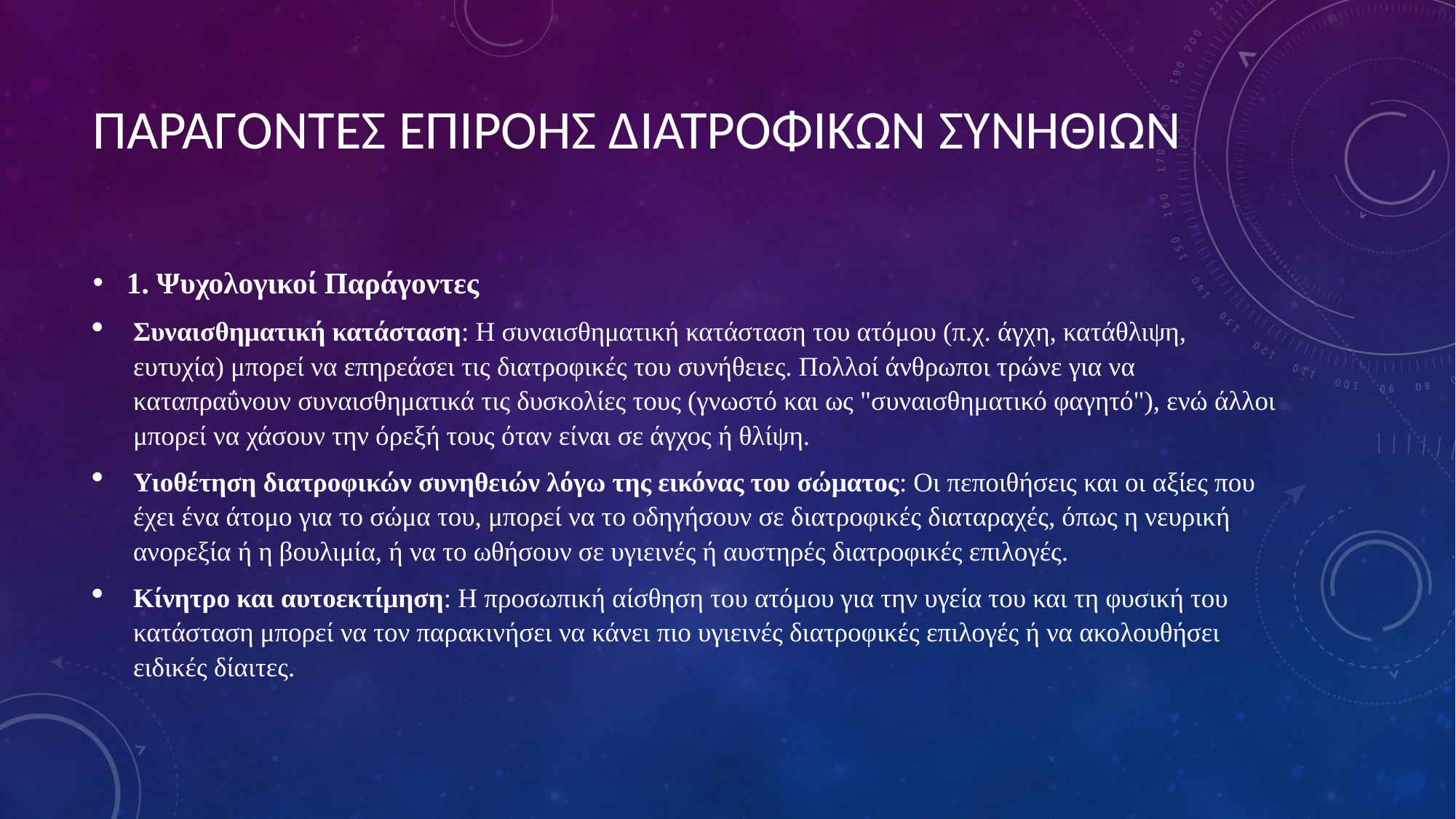

# ΠΑΡΑΓΟΝΤΕΣ ΕΠΙΡΟΗΣ ΔΙΑΤΡΟΦΙΚΩΝ ΣΥΝΗΘΙΩΝ
1. Ψυχολογικοί Παράγοντες
Συναισθηματική κατάσταση: Η συναισθηματική κατάσταση του ατόμου (π.χ. άγχη, κατάθλιψη, ευτυχία) μπορεί να επηρεάσει τις διατροφικές του συνήθειες. Πολλοί άνθρωποι τρώνε για να καταπραΰνουν συναισθηματικά τις δυσκολίες τους (γνωστό και ως "συναισθηματικό φαγητό"), ενώ άλλοι μπορεί να χάσουν την όρεξή τους όταν είναι σε άγχος ή θλίψη.
Υιοθέτηση διατροφικών συνηθειών λόγω της εικόνας του σώματος: Οι πεποιθήσεις και οι αξίες που έχει ένα άτομο για το σώμα του, μπορεί να το οδηγήσουν σε διατροφικές διαταραχές, όπως η νευρική ανορεξία ή η βουλιμία, ή να το ωθήσουν σε υγιεινές ή αυστηρές διατροφικές επιλογές.
Κίνητρο και αυτοεκτίμηση: Η προσωπική αίσθηση του ατόμου για την υγεία του και τη φυσική του κατάσταση μπορεί να τον παρακινήσει να κάνει πιο υγιεινές διατροφικές επιλογές ή να ακολουθήσει ειδικές δίαιτες.